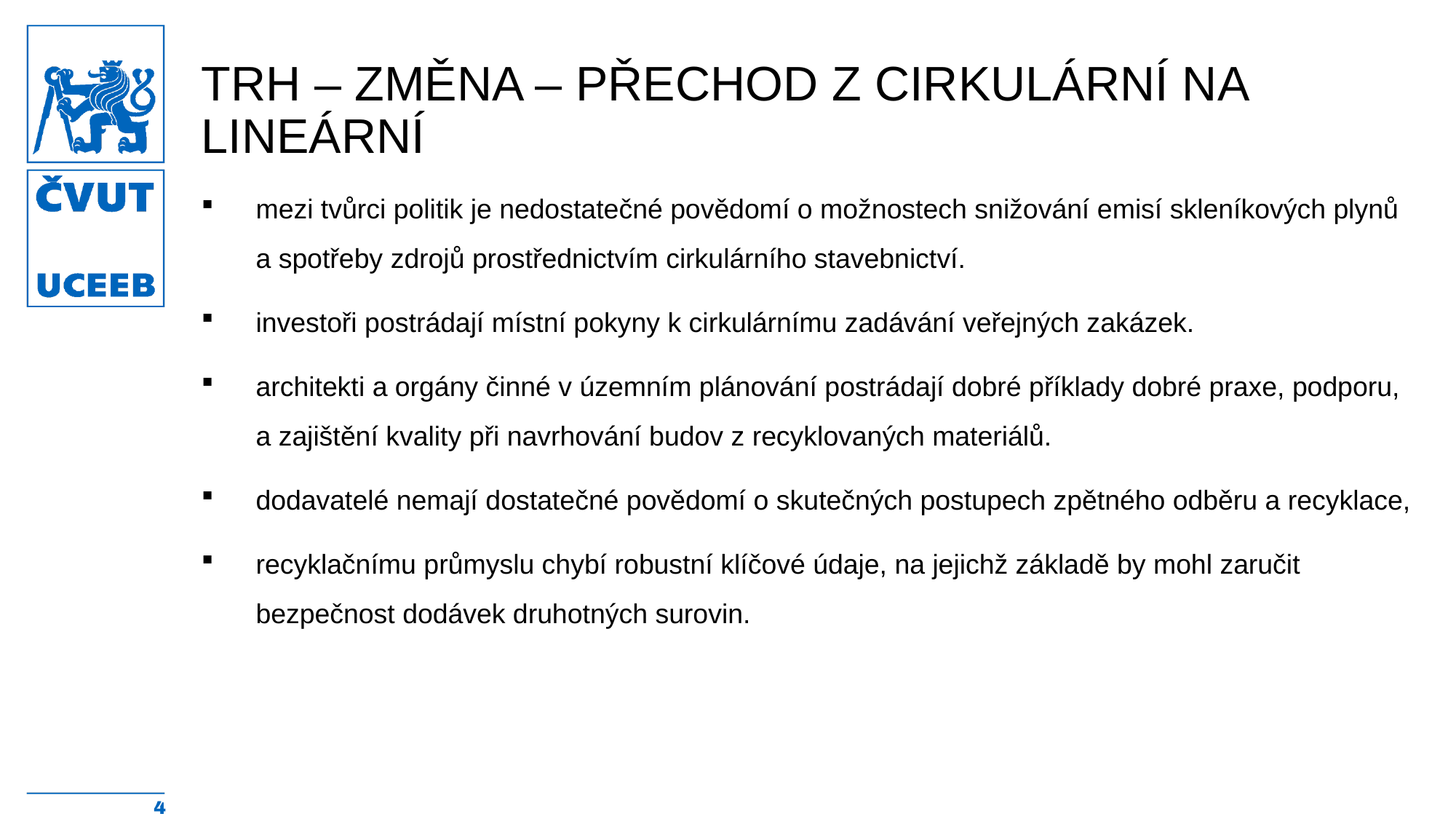

# TRH – změna – přechod z cirkulární na lineární
mezi tvůrci politik je nedostatečné povědomí o možnostech snižování emisí skleníkových plynů a spotřeby zdrojů prostřednictvím cirkulárního stavebnictví.​
investoři postrádají místní pokyny k cirkulárnímu zadávání veřejných zakázek.​
architekti a orgány činné v územním plánování postrádají dobré příklady dobré praxe, podporu, a zajištění kvality při navrhování budov z recyklovaných materiálů. ​
dodavatelé nemají dostatečné povědomí o skutečných postupech zpětného odběru a recyklace,​
recyklačnímu průmyslu chybí robustní klíčové údaje, na jejichž základě by mohl zaručit bezpečnost dodávek druhotných surovin.